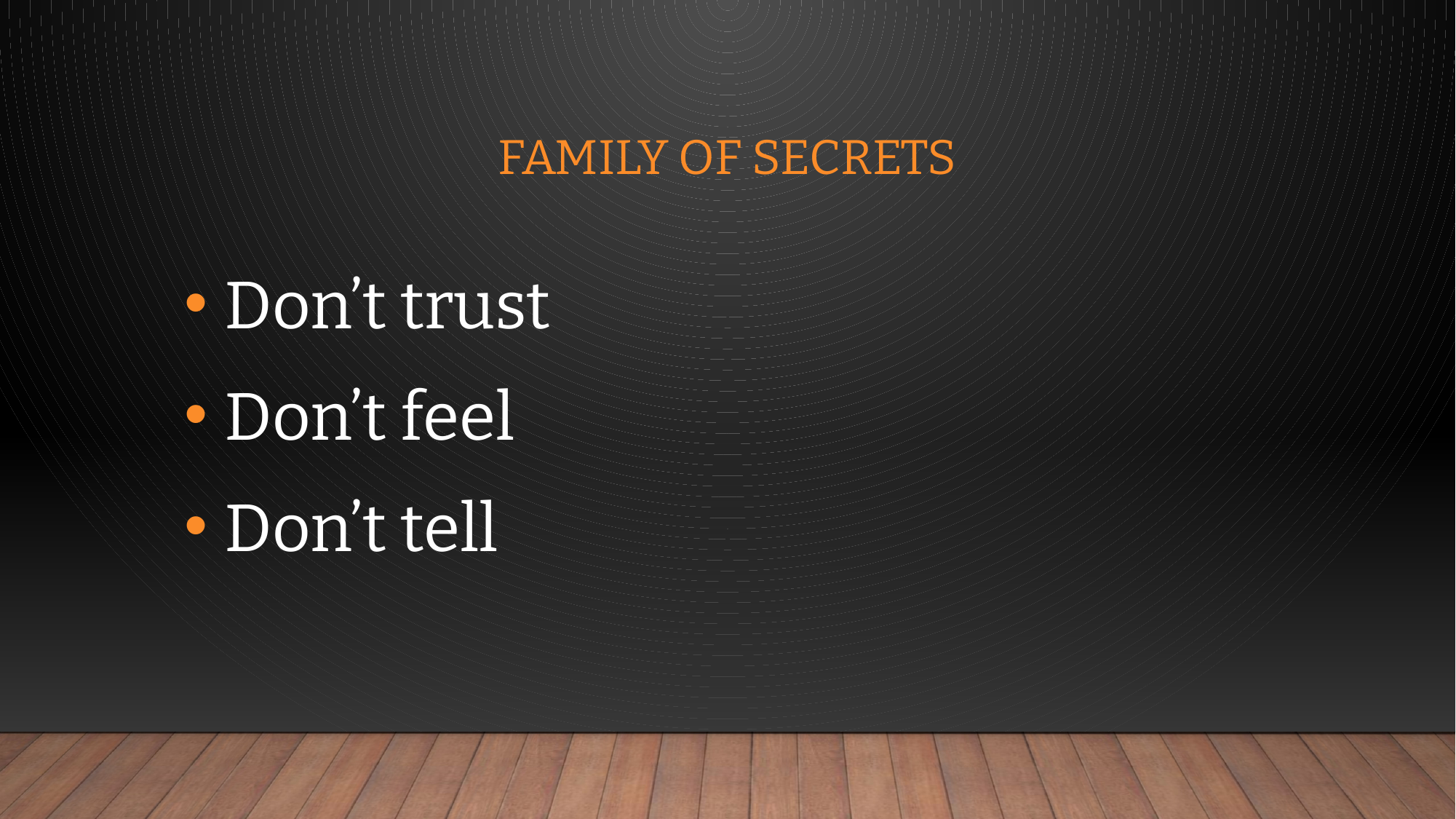

# Family of secrets
 Don’t trust
 Don’t feel
 Don’t tell